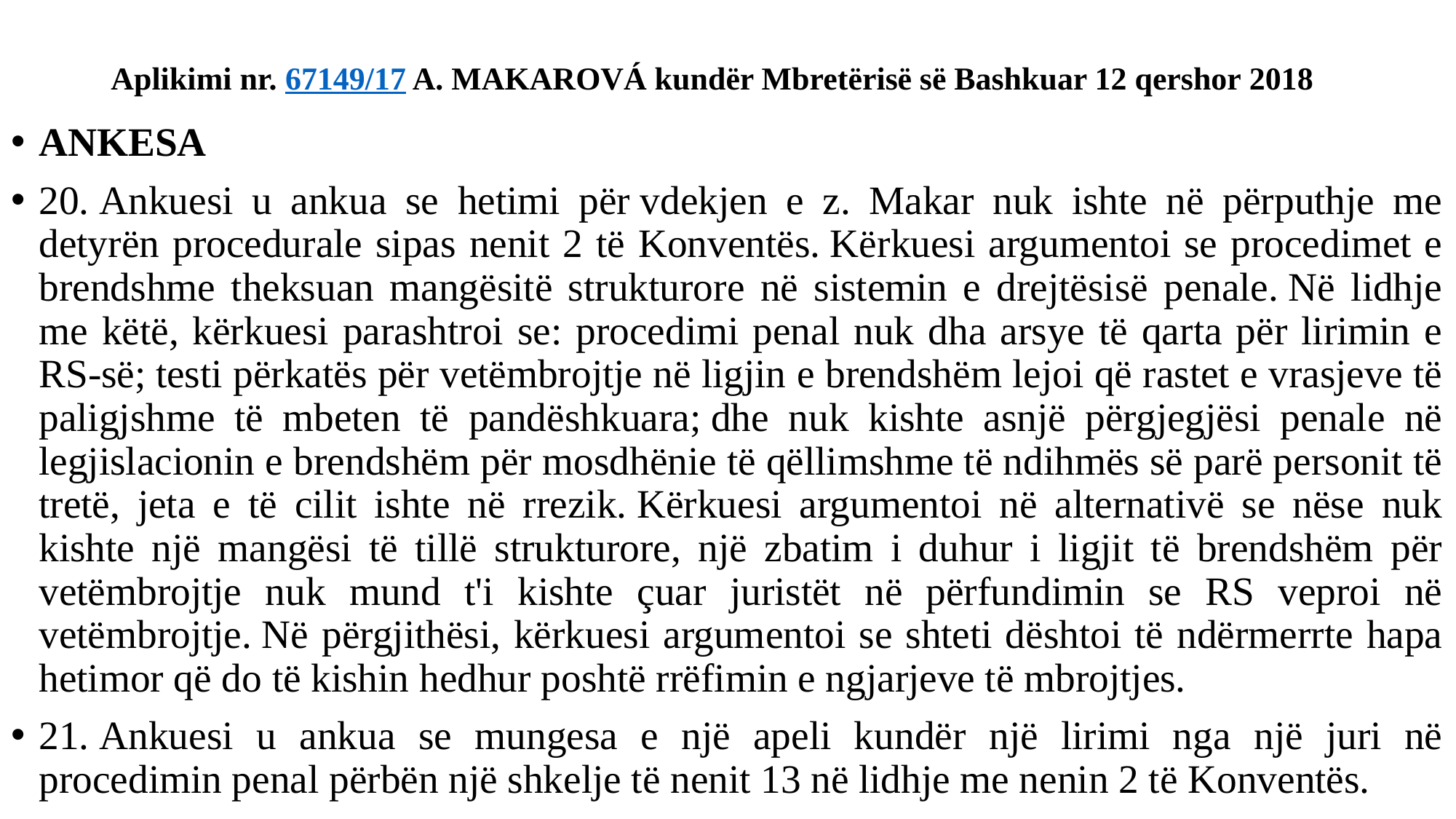

# Aplikimi nr. 67149/17 A. MAKAROVÁ kundër Mbretërisë së Bashkuar 12 qershor 2018
ANKESA
20. Ankuesi u ankua se hetimi për vdekjen e z. Makar nuk ishte në përputhje me detyrën procedurale sipas nenit 2 të Konventës. Kërkuesi argumentoi se procedimet e brendshme theksuan mangësitë strukturore në sistemin e drejtësisë penale. Në lidhje me këtë, kërkuesi parashtroi se: procedimi penal nuk dha arsye të qarta për lirimin e RS-së; testi përkatës për vetëmbrojtje në ligjin e brendshëm lejoi që rastet e vrasjeve të paligjshme të mbeten të pandëshkuara; dhe nuk kishte asnjë përgjegjësi penale në legjislacionin e brendshëm për mosdhënie të qëllimshme të ndihmës së parë personit të tretë, jeta e të cilit ishte në rrezik. Kërkuesi argumentoi në alternativë se nëse nuk kishte një mangësi të tillë strukturore, një zbatim i duhur i ligjit të brendshëm për vetëmbrojtje nuk mund t'i kishte çuar juristët në përfundimin se RS veproi në vetëmbrojtje. Në përgjithësi, kërkuesi argumentoi se shteti dështoi të ndërmerrte hapa hetimor që do të kishin hedhur poshtë rrëfimin e ngjarjeve të mbrojtjes.
21. Ankuesi u ankua se mungesa e një apeli kundër një lirimi nga një juri në procedimin penal përbën një shkelje të nenit 13 në lidhje me nenin 2 të Konventës.